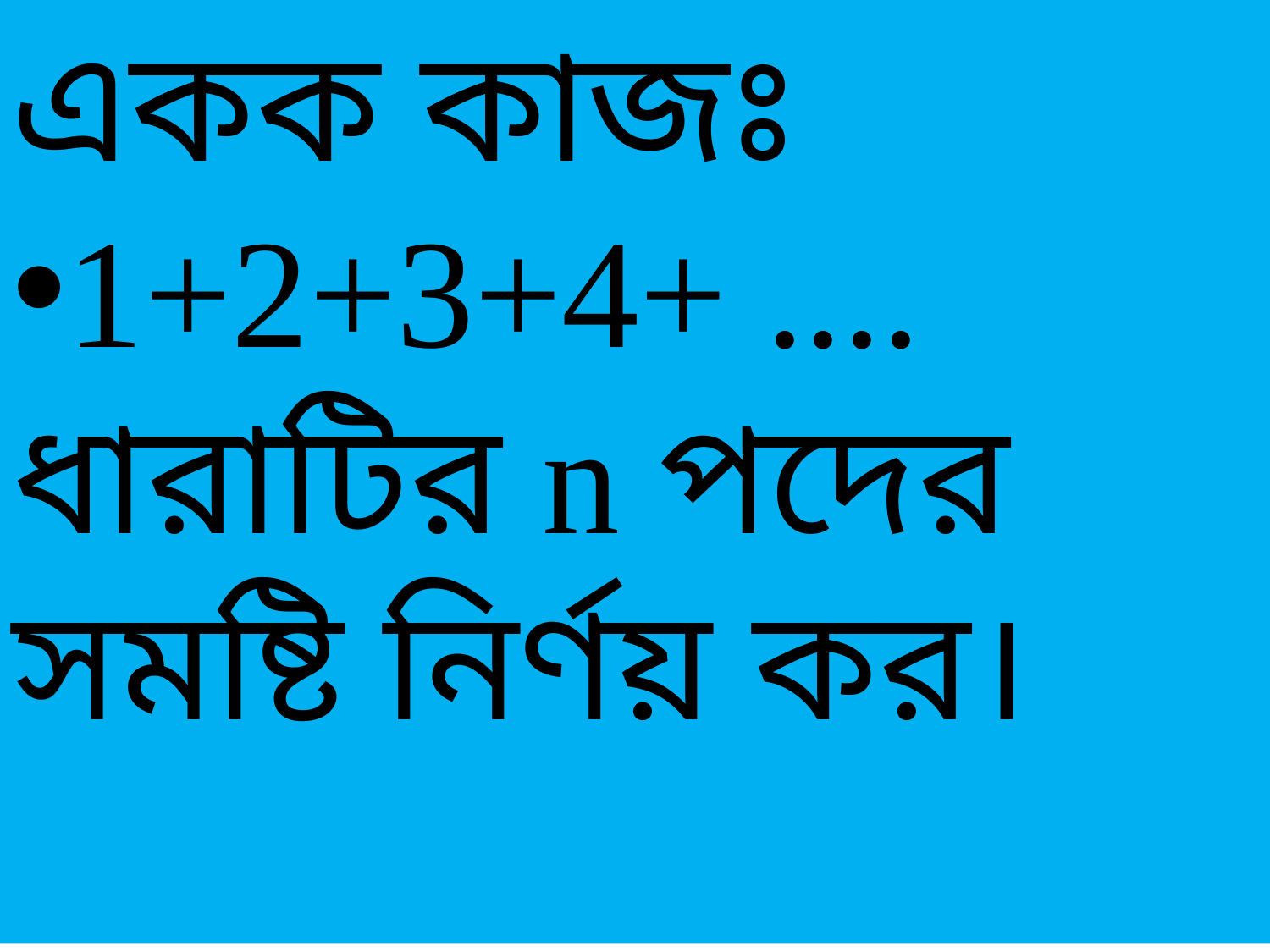

একক কাজঃ
1+2+3+4+ .... ধারাটির n পদের সমষ্টি নির্ণয় কর।